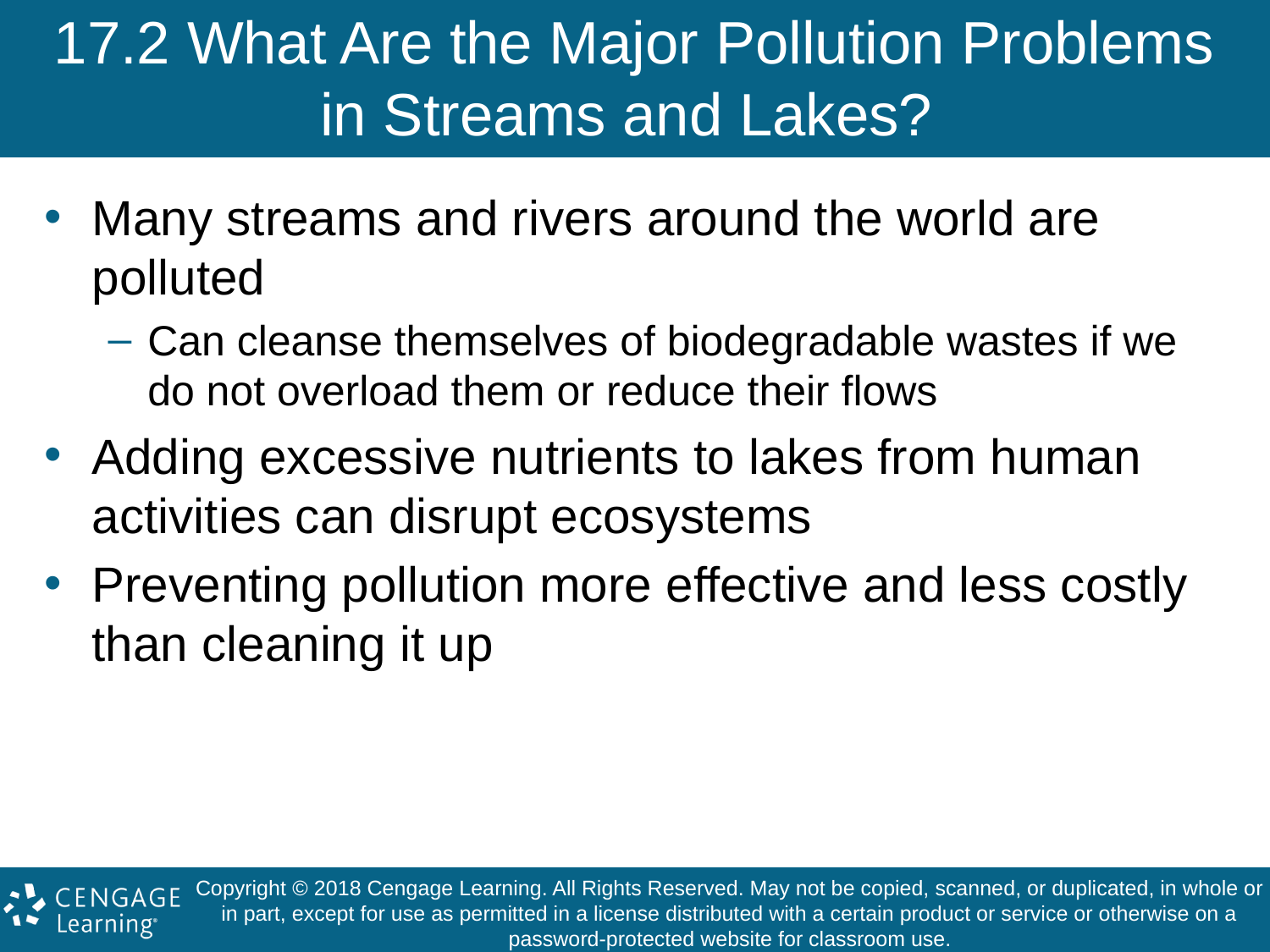

# 17.2 What Are the Major Pollution Problems in Streams and Lakes?
Many streams and rivers around the world are polluted
Can cleanse themselves of biodegradable wastes if we do not overload them or reduce their flows
Adding excessive nutrients to lakes from human activities can disrupt ecosystems
Preventing pollution more effective and less costly than cleaning it up